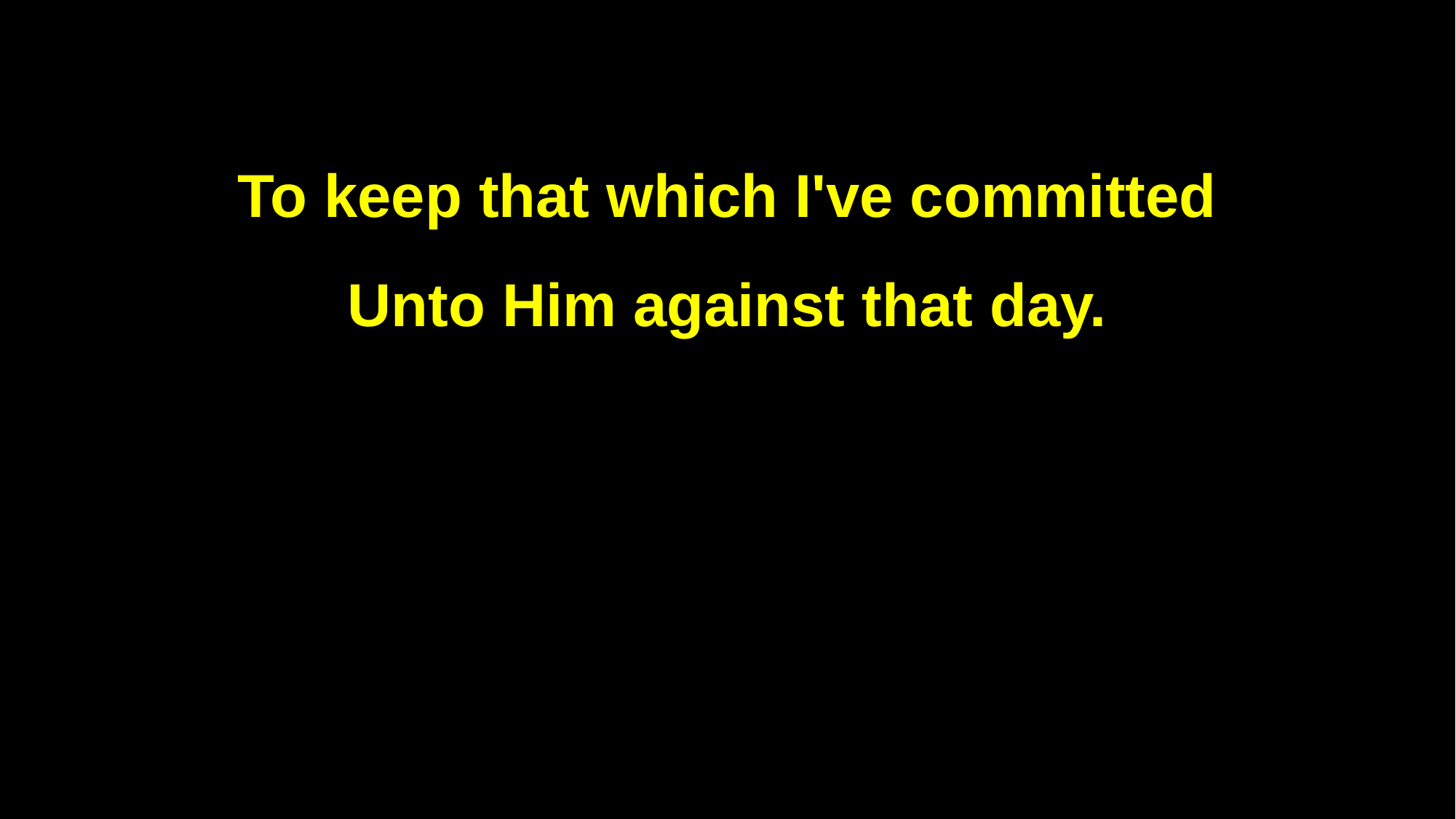

To keep that which I've committed
Unto Him against that day.